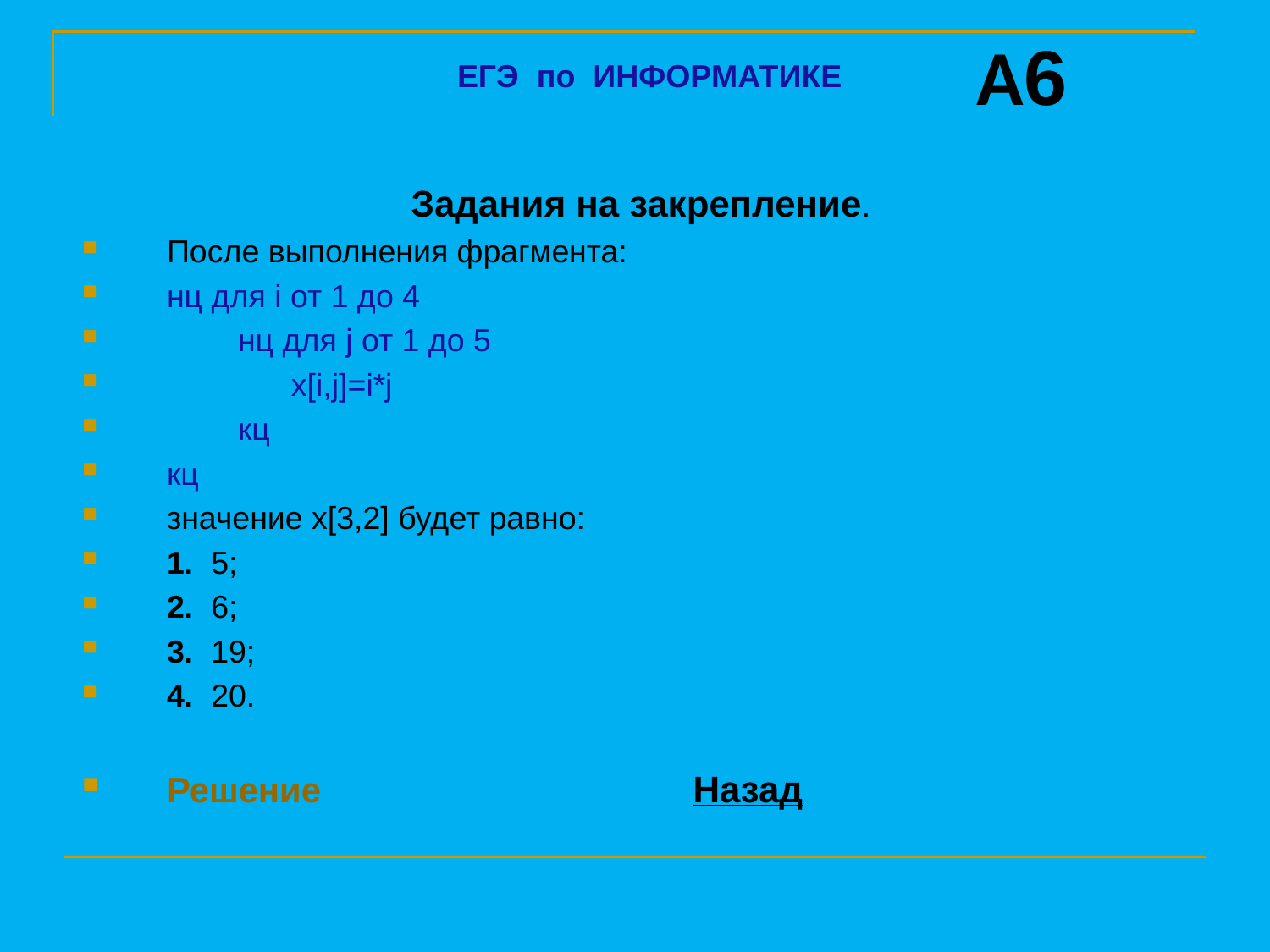

A6
ЕГЭ  по  ИНФОРМАТИКЕ
Задания на закрепление.
После выполнения фрагмента:
нц для i от 1 до 4
        нц для j от 1 до 5
              x[i,j]=i*j
        кц
кц
значение x[3,2] будет равно:
1.  5;
2.  6;
3.  19;
4.  20.

Решение                                    Назад